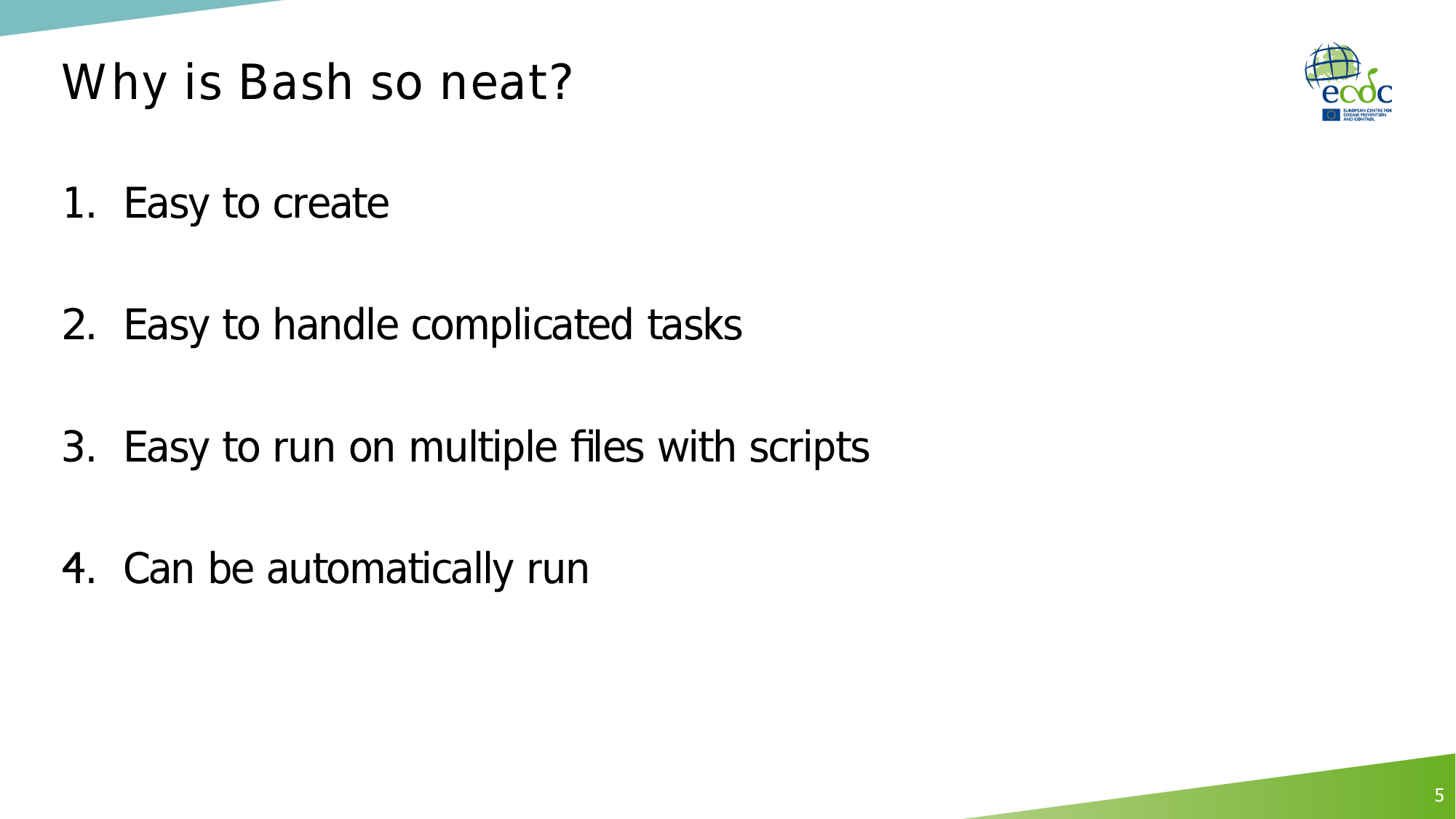

# Why is Bash so neat?
Easy to create

Easy to handle complicated tasks

Easy to run on multiple files with scripts

Can be automatically run

5